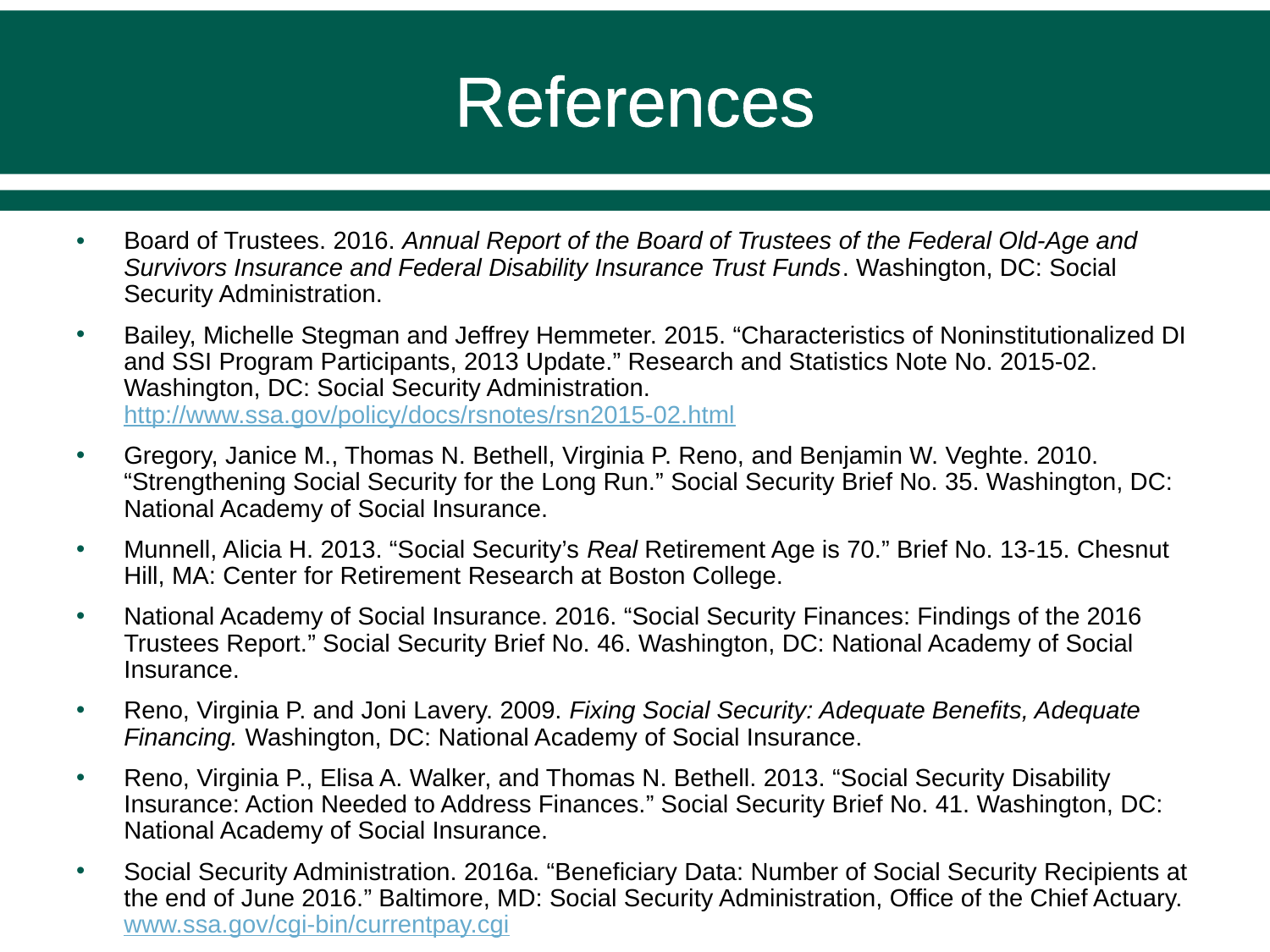

# References
Board of Trustees. 2016. Annual Report of the Board of Trustees of the Federal Old-Age and Survivors Insurance and Federal Disability Insurance Trust Funds. Washington, DC: Social Security Administration.
Bailey, Michelle Stegman and Jeffrey Hemmeter. 2015. “Characteristics of Noninstitutionalized DI and SSI Program Participants, 2013 Update.” Research and Statistics Note No. 2015-02. Washington, DC: Social Security Administration. http://www.ssa.gov/policy/docs/rsnotes/rsn2015-02.html
Gregory, Janice M., Thomas N. Bethell, Virginia P. Reno, and Benjamin W. Veghte. 2010. “Strengthening Social Security for the Long Run.” Social Security Brief No. 35. Washington, DC: National Academy of Social Insurance.
Munnell, Alicia H. 2013. “Social Security’s Real Retirement Age is 70.” Brief No. 13-15. Chesnut Hill, MA: Center for Retirement Research at Boston College.
National Academy of Social Insurance. 2016. “Social Security Finances: Findings of the 2016 Trustees Report.” Social Security Brief No. 46. Washington, DC: National Academy of Social Insurance.
Reno, Virginia P. and Joni Lavery. 2009. Fixing Social Security: Adequate Benefits, Adequate Financing. Washington, DC: National Academy of Social Insurance.
Reno, Virginia P., Elisa A. Walker, and Thomas N. Bethell. 2013. “Social Security Disability Insurance: Action Needed to Address Finances.” Social Security Brief No. 41. Washington, DC: National Academy of Social Insurance.
Social Security Administration. 2016a. “Beneficiary Data: Number of Social Security Recipients at the end of June 2016.” Baltimore, MD: Social Security Administration, Office of the Chief Actuary. www.ssa.gov/cgi-bin/currentpay.cgi